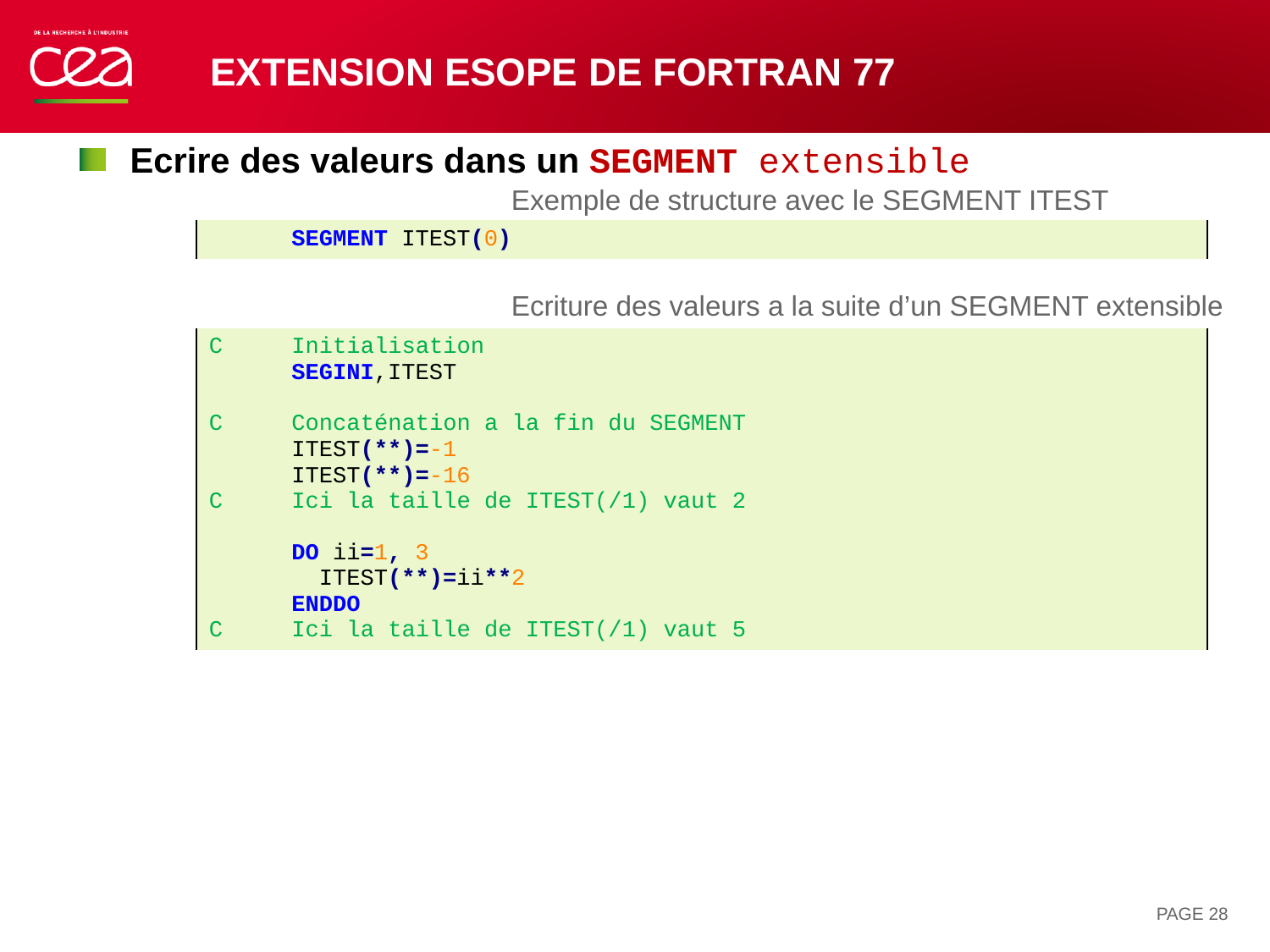

# Extension ESOPE de FORTRAN 77
Ecrire des valeurs dans un SEGMENT extensible
			Exemple de structure avec le SEGMENT ITEST

			Ecriture des valeurs a la suite d’un SEGMENT extensible

| SEGMENT ITEST(0) |
| --- |
| C Initialisation SEGINI,ITEST C Concaténation a la fin du SEGMENT ITEST(\*\*)=-1 ITEST(\*\*)=-16 C Ici la taille de ITEST(/1) vaut 2 DO ii=1, 3 ITEST(\*\*)=ii\*\*2 ENDDO C Ici la taille de ITEST(/1) vaut 5 |
| --- |
PAGE 28